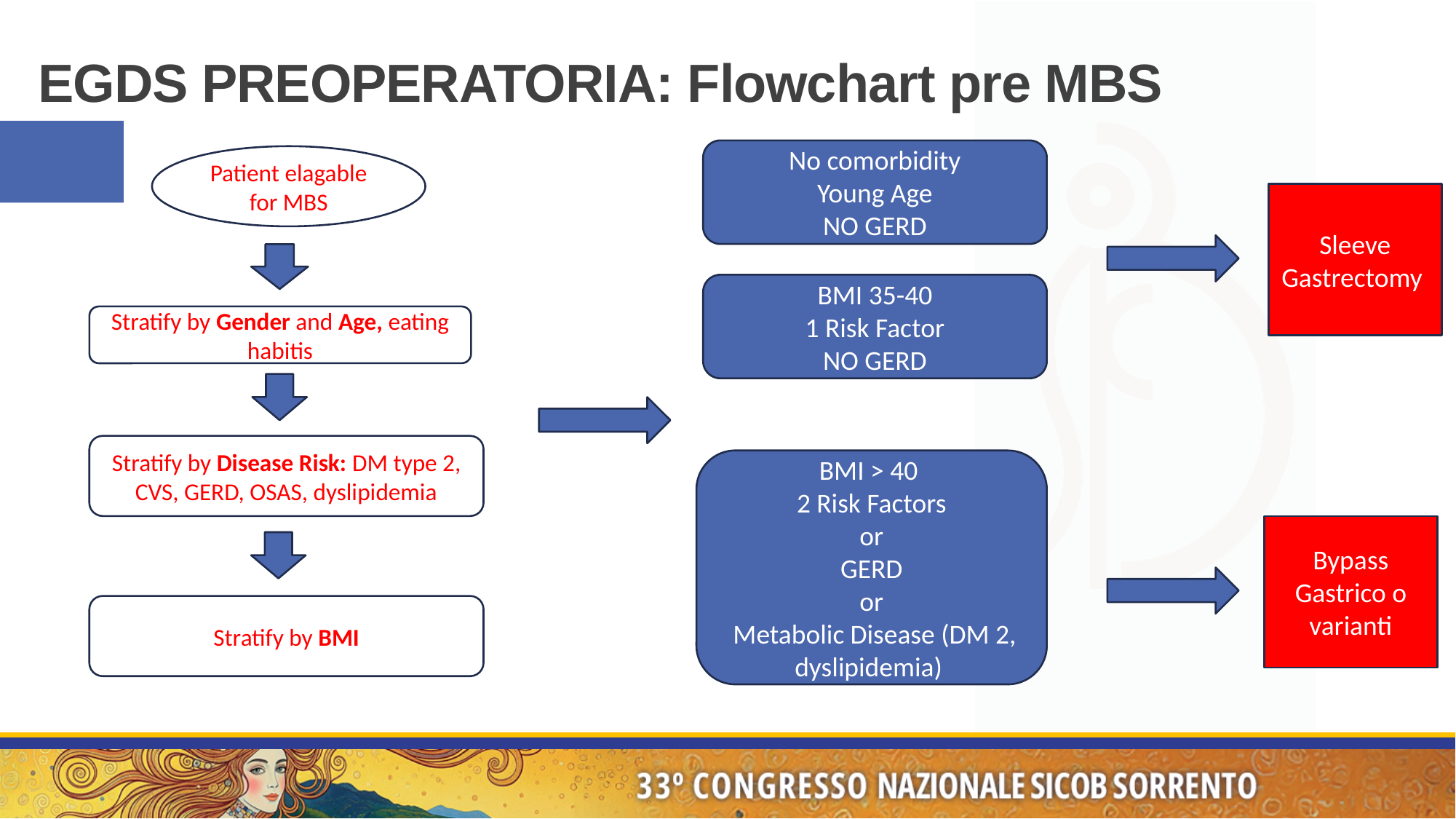

# EGDS PREOPERATORIA: Flowchart pre MBS
No comorbidity
Young Age
NO GERD
Patient elagable for MBS
Sleeve Gastrectomy

BMI 35-40
1 Risk Factor
NO GERD
Stratify by Gender and Age, eating habitis

Stratify by Disease Risk: DM type 2, CVS, GERD, OSAS, dyslipidemia
BMI > 40
2 Risk Factors
or
GERD
or
 Metabolic Disease (DM 2, dyslipidemia)
Bypass Gastrico o varianti

Stratify by BMI